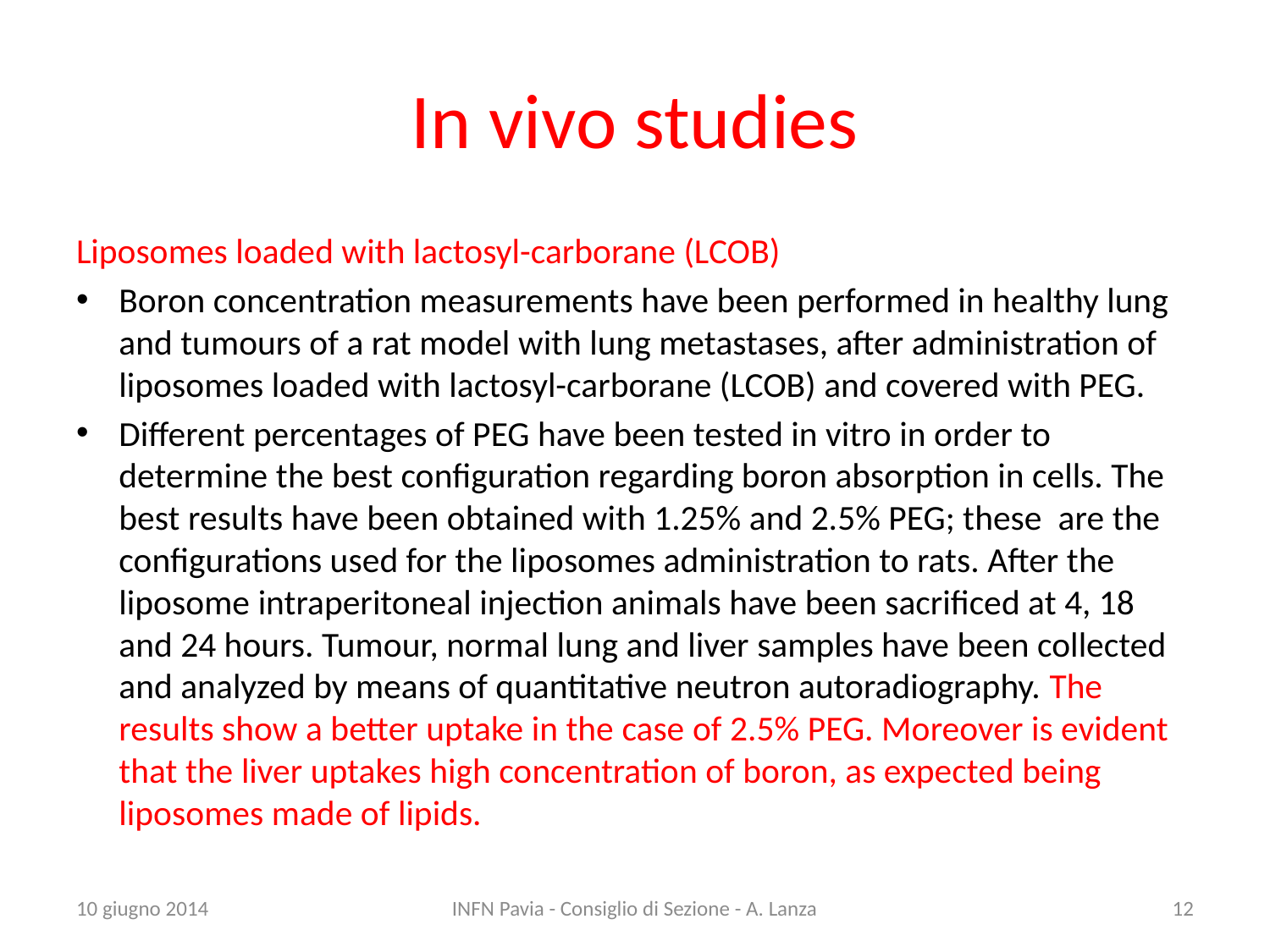

# In vivo studies
Liposomes loaded with lactosyl-carborane (LCOB)
Boron concentration measurements have been performed in healthy lung and tumours of a rat model with lung metastases, after administration of liposomes loaded with lactosyl-carborane (LCOB) and covered with PEG.
Different percentages of PEG have been tested in vitro in order to determine the best configuration regarding boron absorption in cells. The best results have been obtained with 1.25% and 2.5% PEG; these  are the configurations used for the liposomes administration to rats. After the liposome intraperitoneal injection animals have been sacrificed at 4, 18 and 24 hours. Tumour, normal lung and liver samples have been collected and analyzed by means of quantitative neutron autoradiography. The results show a better uptake in the case of 2.5% PEG. Moreover is evident that the liver uptakes high concentration of boron, as expected being liposomes made of lipids.

10 giugno 2014
INFN Pavia - Consiglio di Sezione - A. Lanza
12